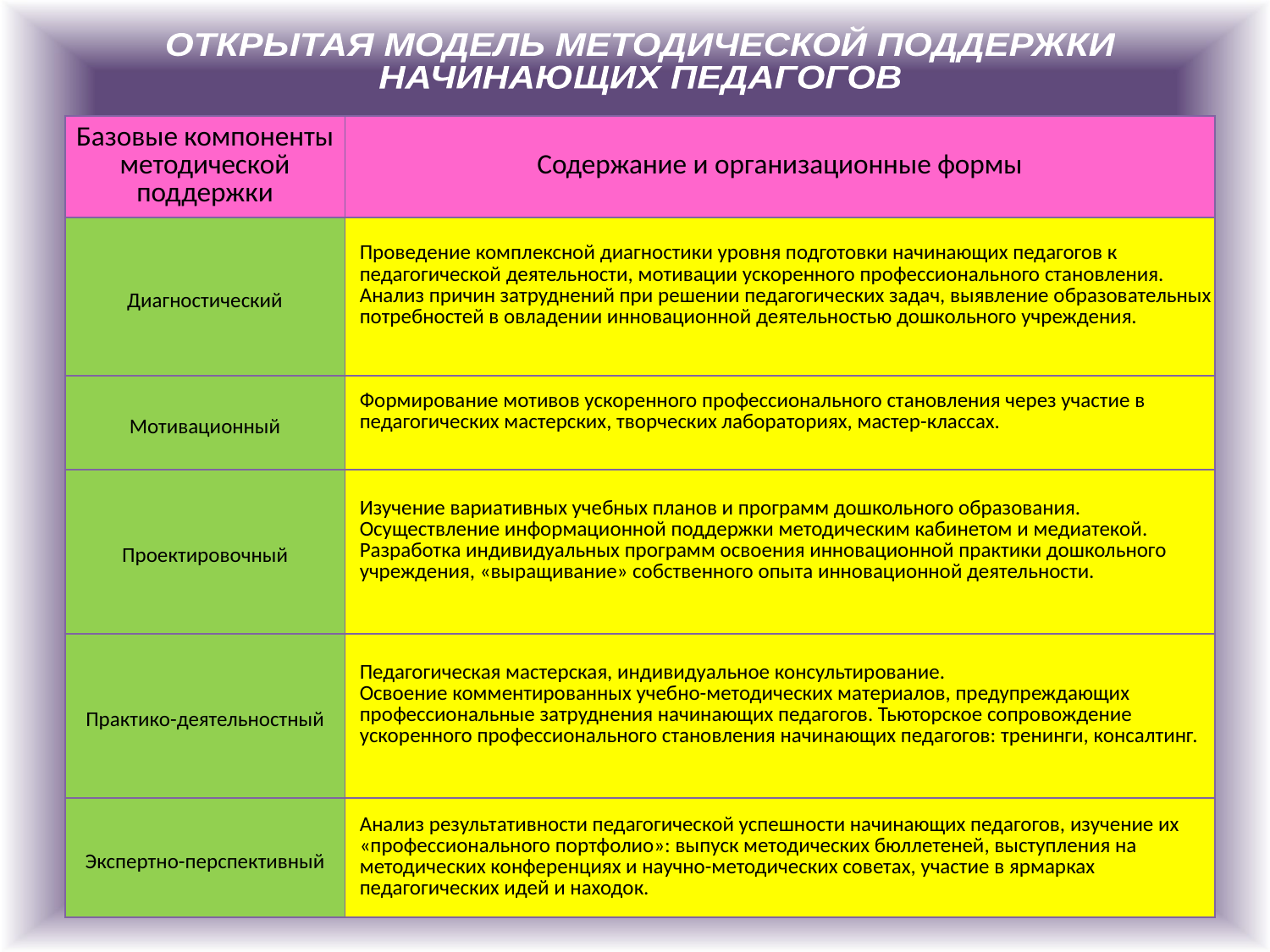

ОТКРЫТАЯ МОДЕЛЬ МЕТОДИЧЕСКОЙ ПОДДЕРЖКИ
НАЧИНАЮЩИХ ПЕДАГОГОВ
| Базовые компоненты методической поддержки | Содержание и организационные формы |
| --- | --- |
| Диагностический | Проведение комплексной диагностики уровня подготовки начинающих педагогов к педагогической деятельности, мотивации ускоренного профессионального становления. Анализ причин затруднений при решении педагогических задач, выявление образовательных потребностей в овладении инновационной деятельностью дошкольного учреждения. |
| Мотивационный | Формирование мотивов ускоренного профессионального становления через участие в педагогических мастерских, творческих лабораториях, мастер-классах. |
| Проектировочный | Изучение вариативных учебных планов и программ дошкольного образования. Осуществление информационной поддержки методическим кабинетом и медиатекой. Разработка индивидуальных программ освоения инновационной практики дошкольного учреждения, «выращивание» собственного опыта инновационной деятельности. |
| Практико-деятельностный | Педагогическая мастерская, индивидуальное консультирование. Освоение комментированных учебно-методических материалов, предупреждающих профессиональные затруднения начинающих педагогов. Тьюторское сопровождение ускоренного профессионального становления начинающих педагогов: тренинги, консалтинг. |
| Экспертно-перспективный | Анализ результативности педагогической успешности начинающих педагогов, изучение их «профессионального портфолио»: выпуск методических бюллетеней, выступления на методических конференциях и научно-методических советах, участие в ярмарках педагогических идей и находок. |